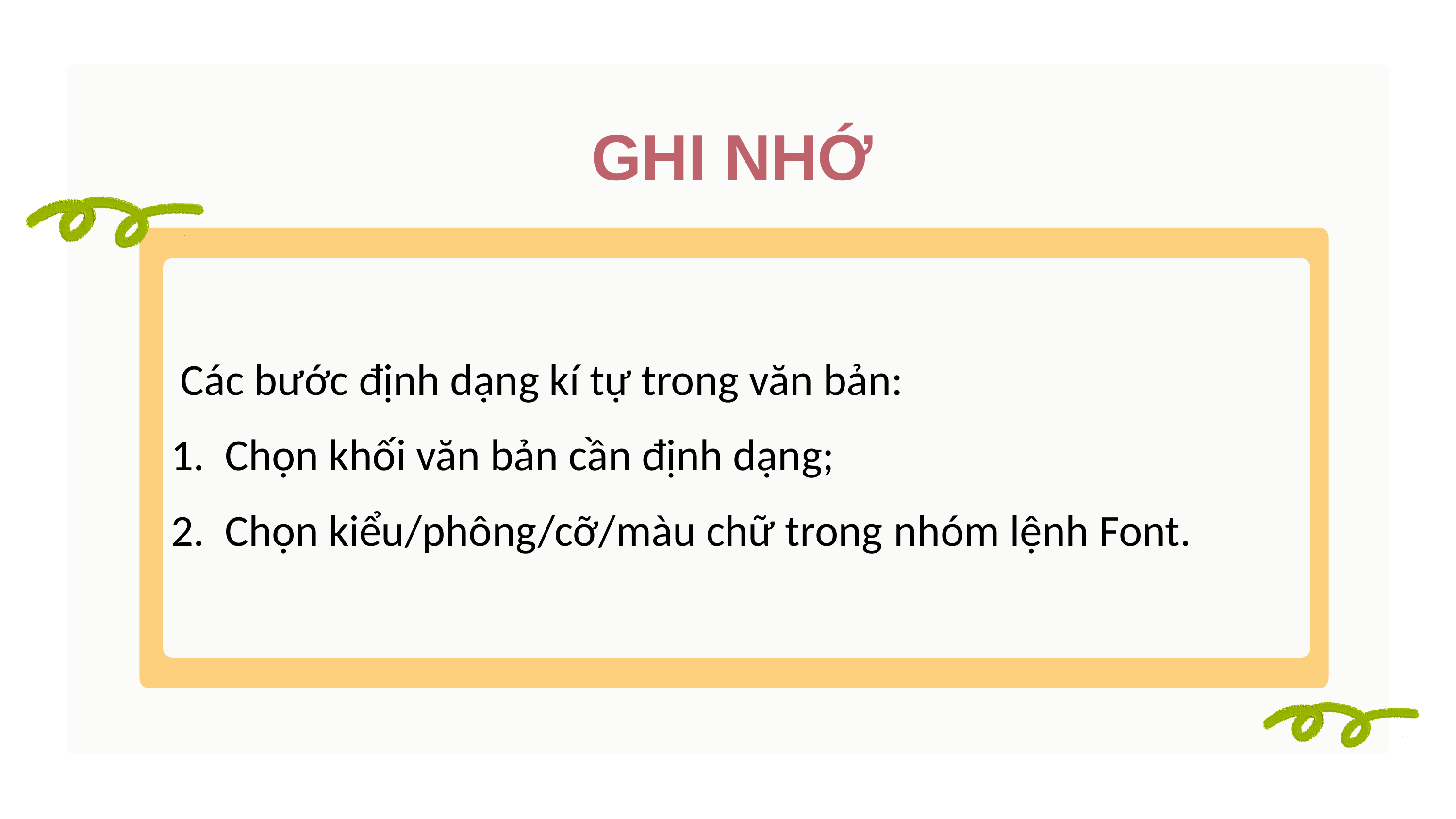

GHI NHỚ

Các bước định dạng kí tự trong văn bản:
  Chọn khối văn bản cần định dạng;
  Chọn kiểu/phông/cỡ/màu chữ trong nhóm lệnh Font.